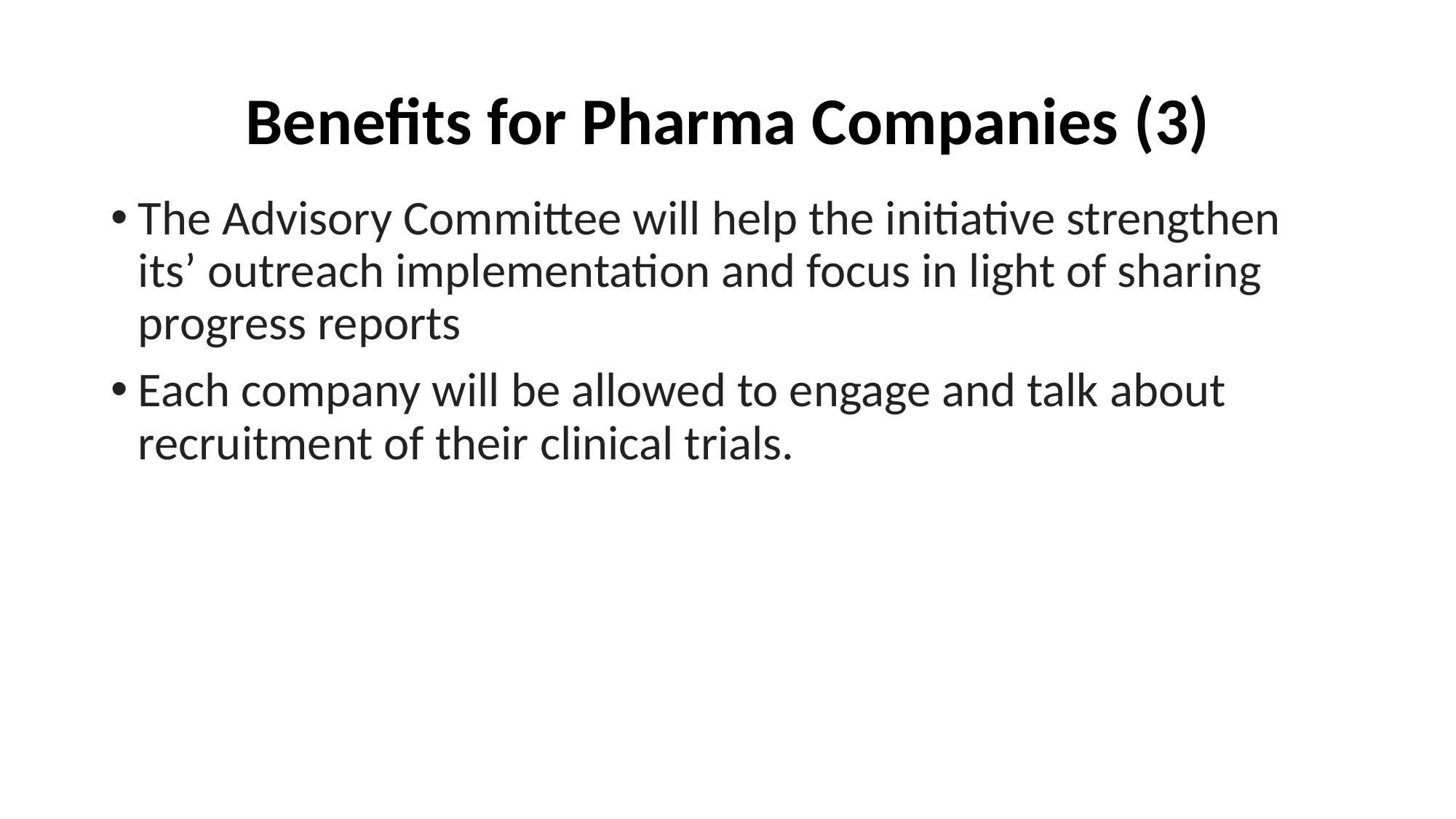

# Benefits for Pharma Companies (3)
The Advisory Committee will help the initiative strengthen its’ outreach implementation and focus in light of sharing progress reports
Each company will be allowed to engage and talk about recruitment of their clinical trials.